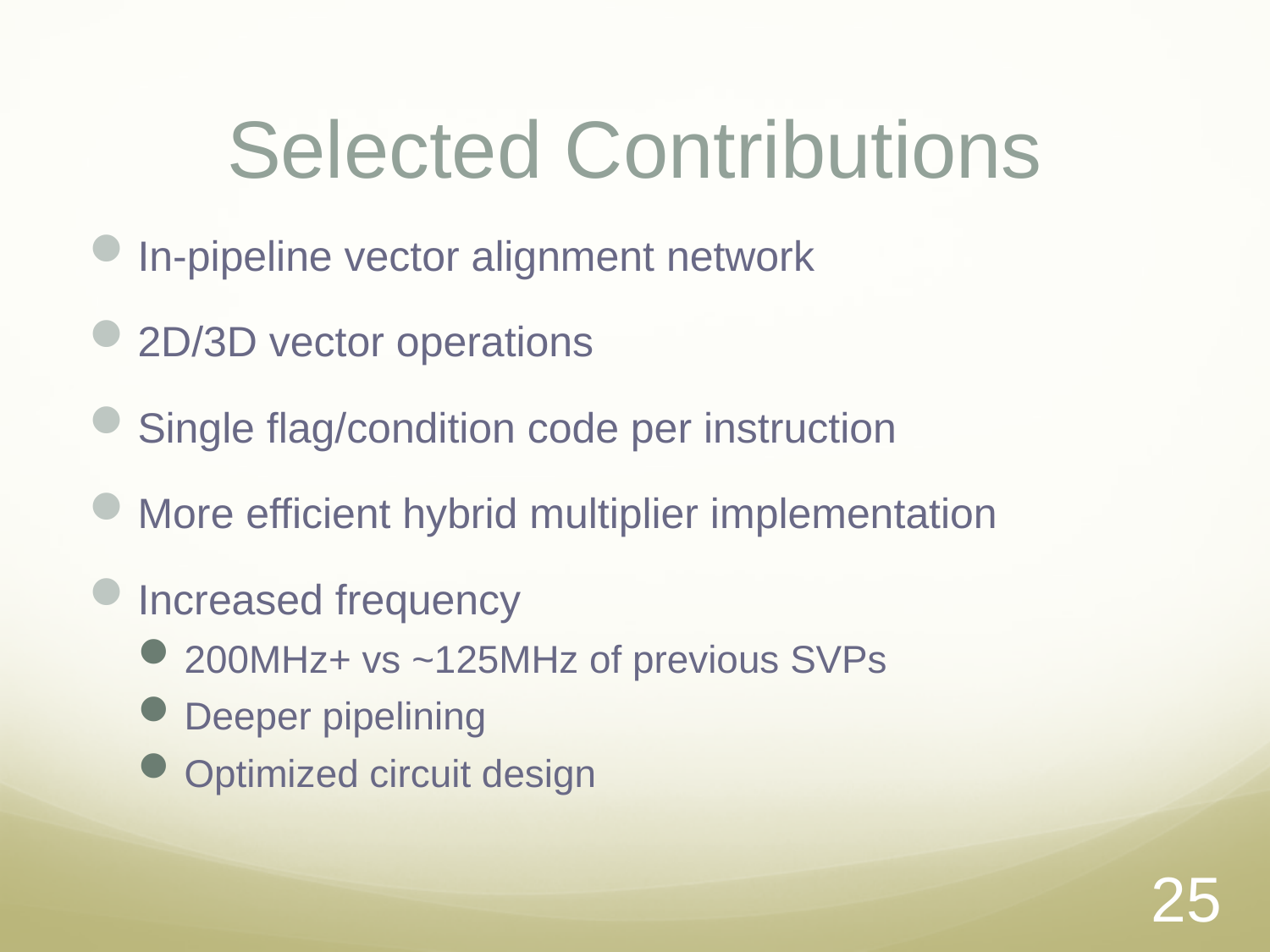

# Selected Contributions
In-pipeline vector alignment network
2D/3D vector operations
Single flag/condition code per instruction
More efficient hybrid multiplier implementation
Increased frequency
200MHz+ vs ~125MHz of previous SVPs
Deeper pipelining
Optimized circuit design
25